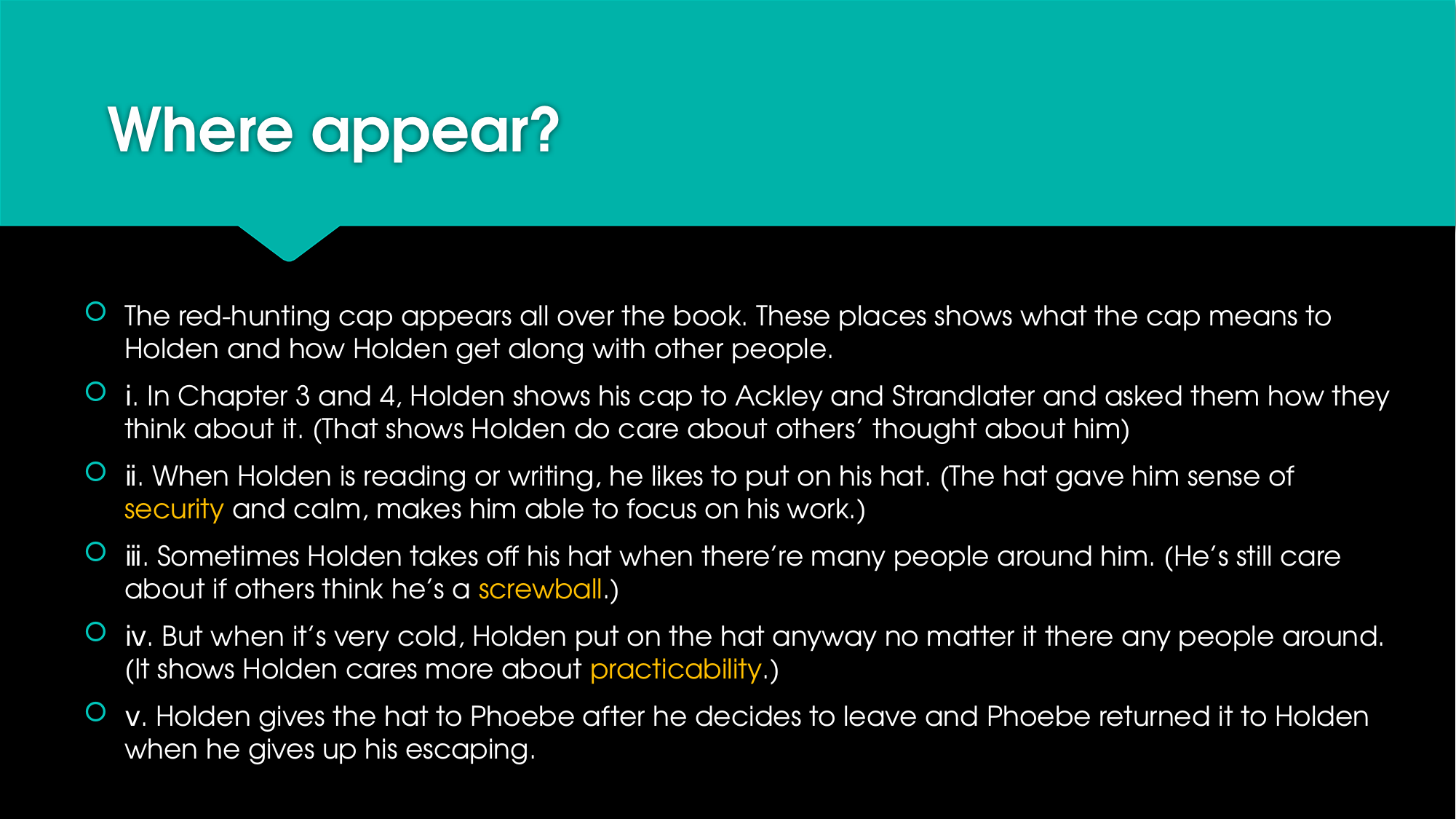

# Where appear?
The red-hunting cap appears all over the book. These places shows what the cap means to Holden and how Holden get along with other people.
ⅰ. In Chapter 3 and 4, Holden shows his cap to Ackley and Strandlater and asked them how they think about it. (That shows Holden do care about others’ thought about him)
ⅱ. When Holden is reading or writing, he likes to put on his hat. (The hat gave him sense of security and calm, makes him able to focus on his work.)
ⅲ. Sometimes Holden takes off his hat when there’re many people around him. (He’s still care about if others think he’s a screwball.)
ⅳ. But when it’s very cold, Holden put on the hat anyway no matter it there any people around. (It shows Holden cares more about practicability.)
ⅴ. Holden gives the hat to Phoebe after he decides to leave and Phoebe returned it to Holden when he gives up his escaping.